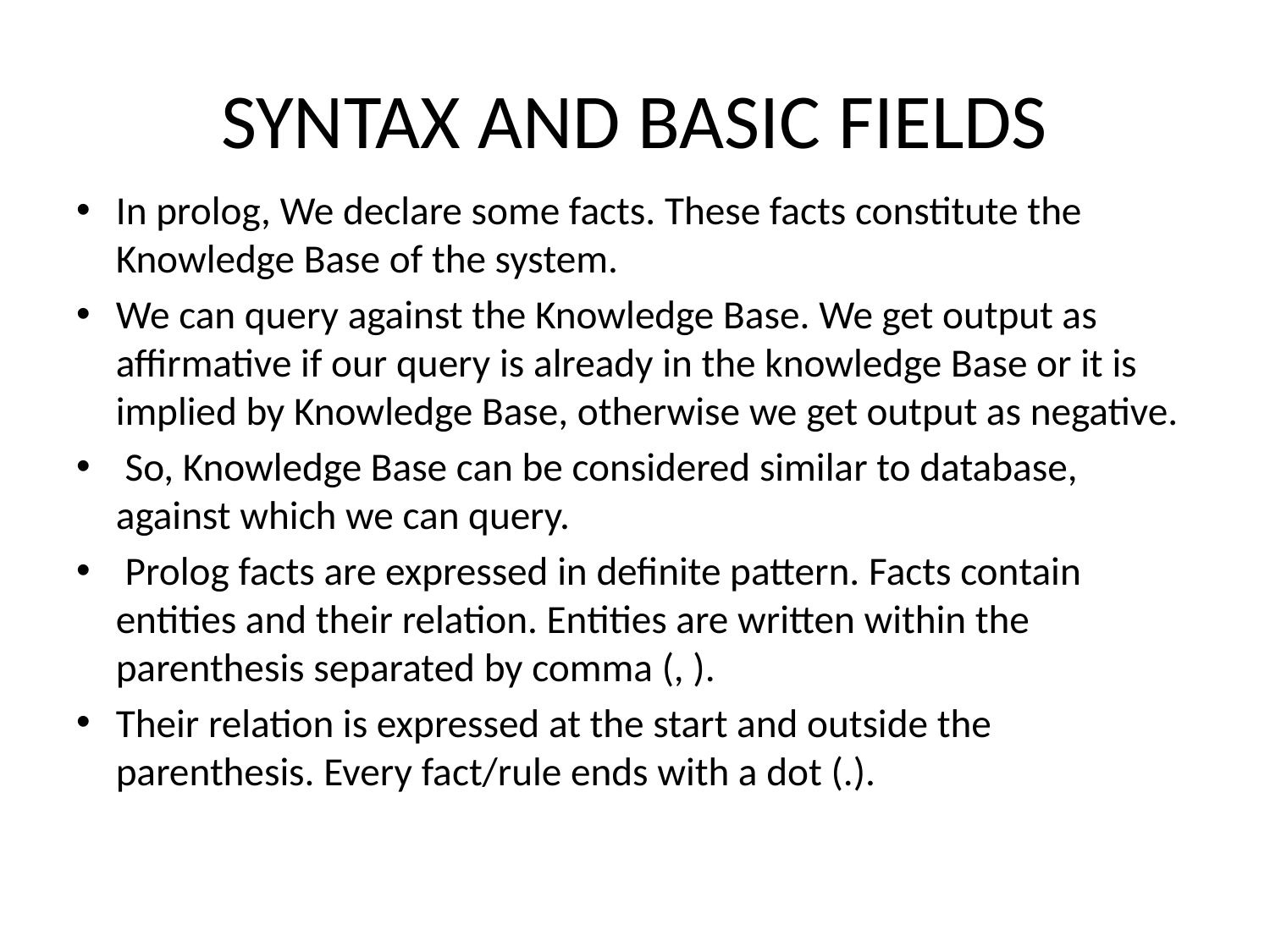

# SYNTAX AND BASIC FIELDS
In prolog, We declare some facts. These facts constitute the Knowledge Base of the system.
We can query against the Knowledge Base. We get output as affirmative if our query is already in the knowledge Base or it is implied by Knowledge Base, otherwise we get output as negative.
 So, Knowledge Base can be considered similar to database, against which we can query.
 Prolog facts are expressed in definite pattern. Facts contain entities and their relation. Entities are written within the parenthesis separated by comma (, ).
Their relation is expressed at the start and outside the parenthesis. Every fact/rule ends with a dot (.).